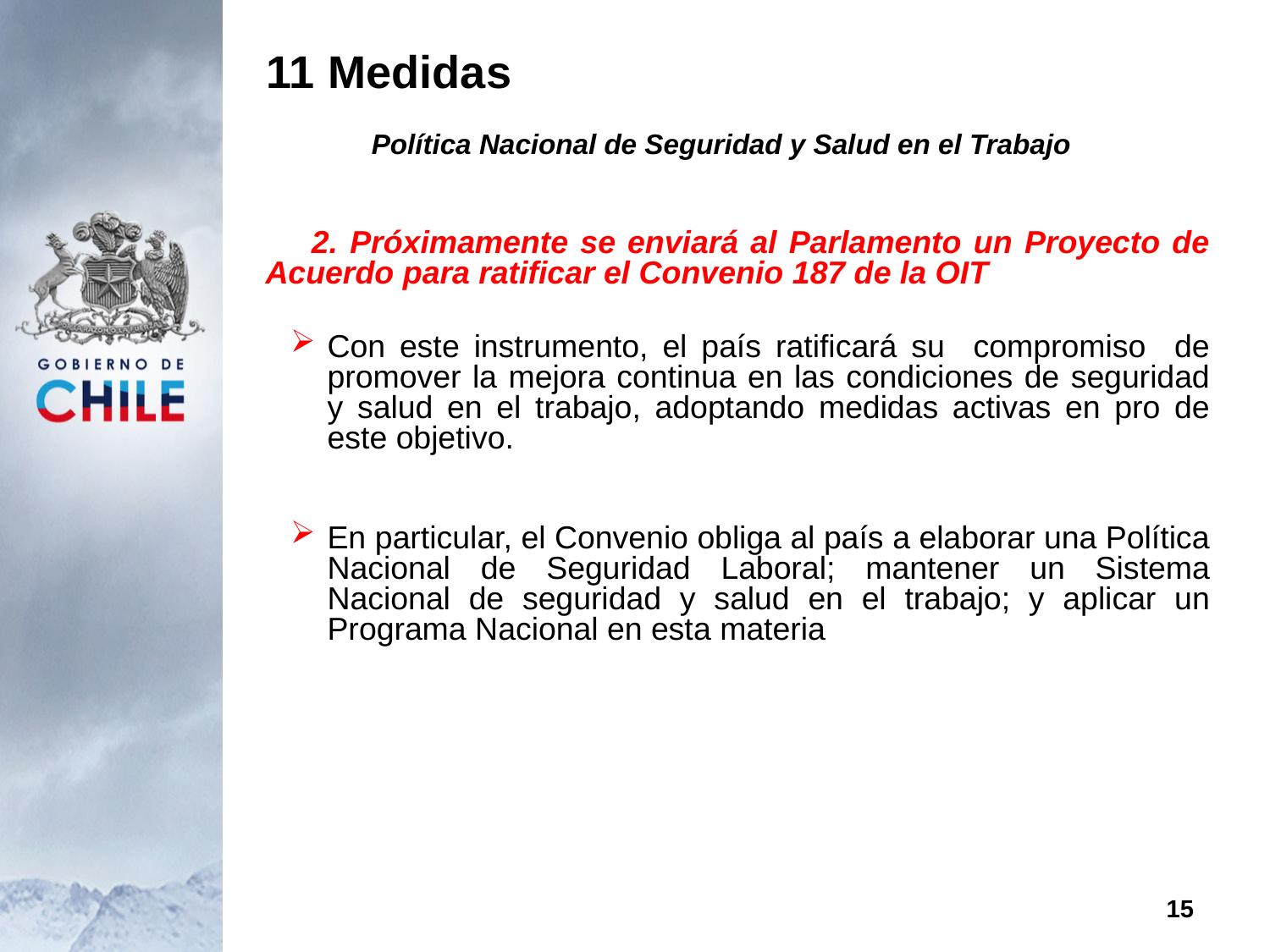

11 Medidas
Política Nacional de Seguridad y Salud en el Trabajo

       2. Próximamente se enviará al Parlamento un Proyecto de Acuerdo para ratificar el Convenio 187 de la OIT

Con este instrumento, el país ratificará su  compromiso  de promover la mejora continua en las condiciones de seguridad y salud en el trabajo, adoptando medidas activas en pro de este objetivo.

En particular, el Convenio obliga al país a elaborar una Política Nacional de Seguridad Laboral; mantener un Sistema Nacional de seguridad y salud en el trabajo; y aplicar un Programa Nacional en esta materia

15